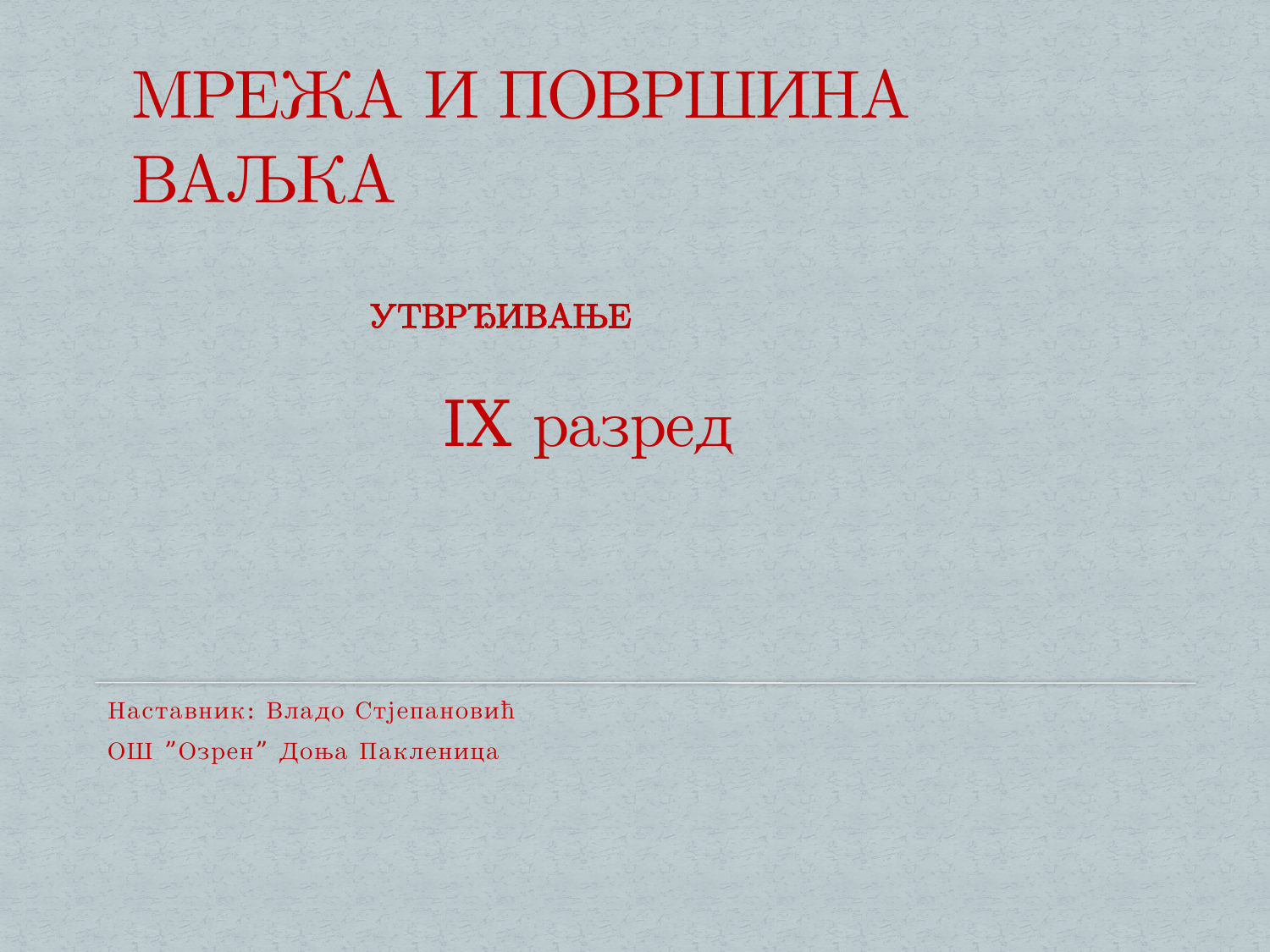

# МРЕЖА И ПОВРШИНА ВАЉКА
           УТВРЂИВАЊЕ
          IX разред
Наставник: Владо Стјепановић
ОШ ”Озрен” Доња Пакленица